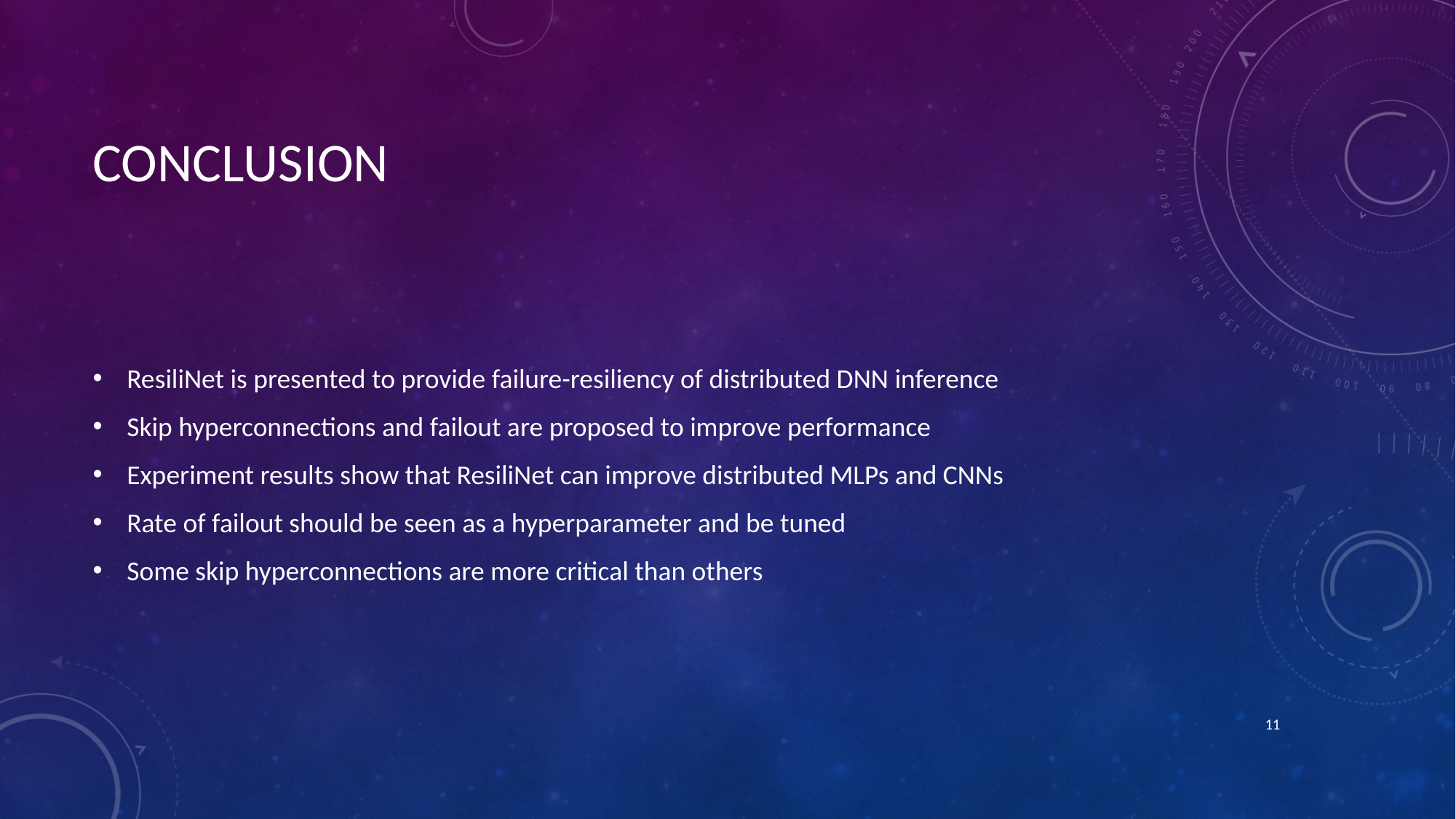

# Conclusion
ResiliNet is presented to provide failure-resiliency of distributed DNN inference
Skip hyperconnections and failout are proposed to improve performance
Experiment results show that ResiliNet can improve distributed MLPs and CNNs
Rate of failout should be seen as a hyperparameter and be tuned
Some skip hyperconnections are more critical than others
11